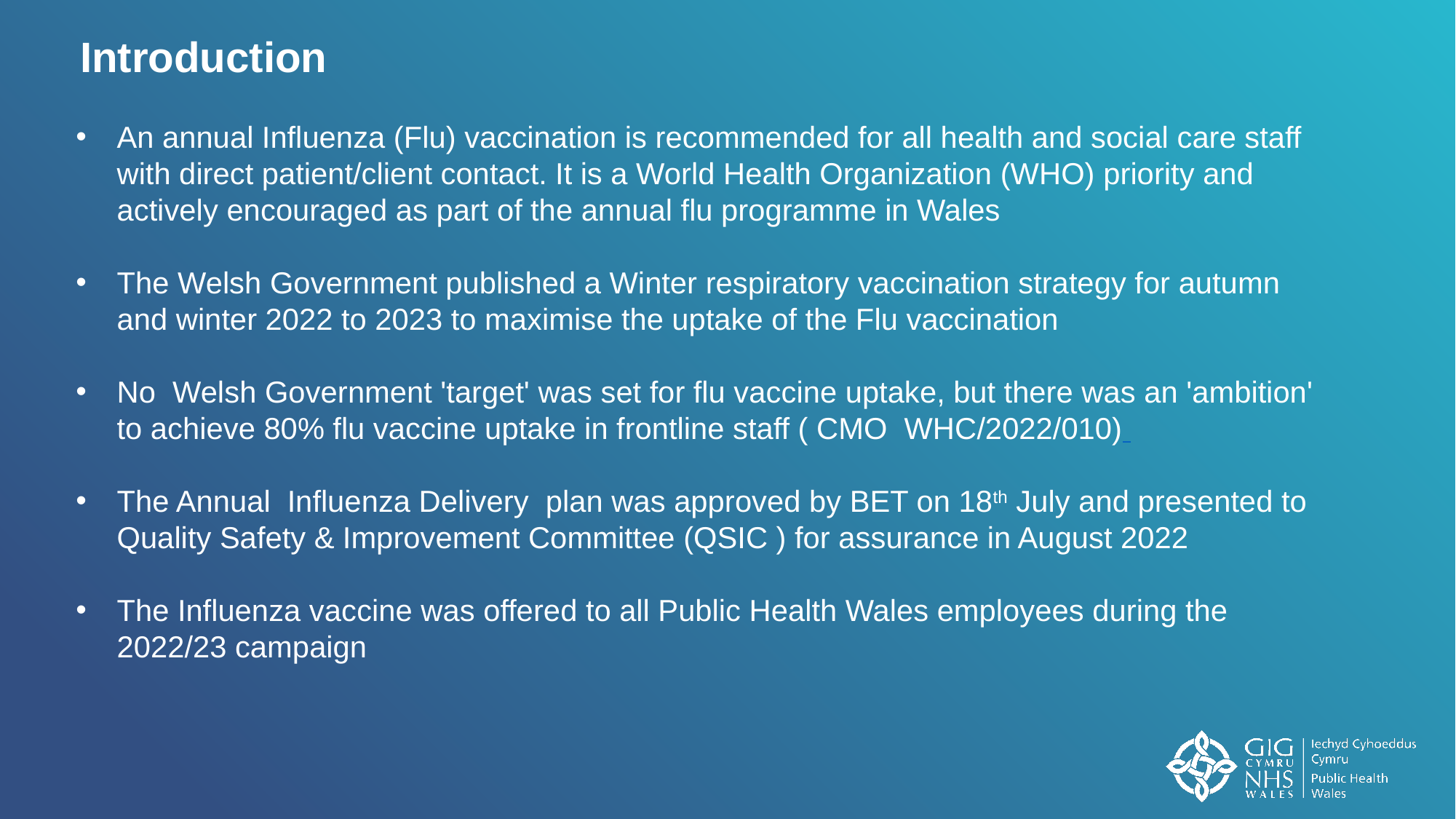

Introduction

An annual Influenza (Flu) vaccination is recommended for all health and social care staff with direct patient/client contact. It is a World Health Organization (WHO) priority and actively encouraged as part of the annual flu programme in Wales

The Welsh Government published a Winter respiratory vaccination strategy for autumn and winter 2022 to 2023 to maximise the uptake of the Flu vaccination

No  Welsh Government 'target' was set for flu vaccine uptake, but there was an 'ambition' to achieve 80% flu vaccine uptake in frontline staff ( CMO  WHC/2022/010)

The Annual  Influenza Delivery  plan was approved by BET on 18th July and presented to Quality Safety & Improvement Committee (QSIC ) for assurance in August 2022

The Influenza vaccine was offered to all Public Health Wales employees during the 2022/23 campaign